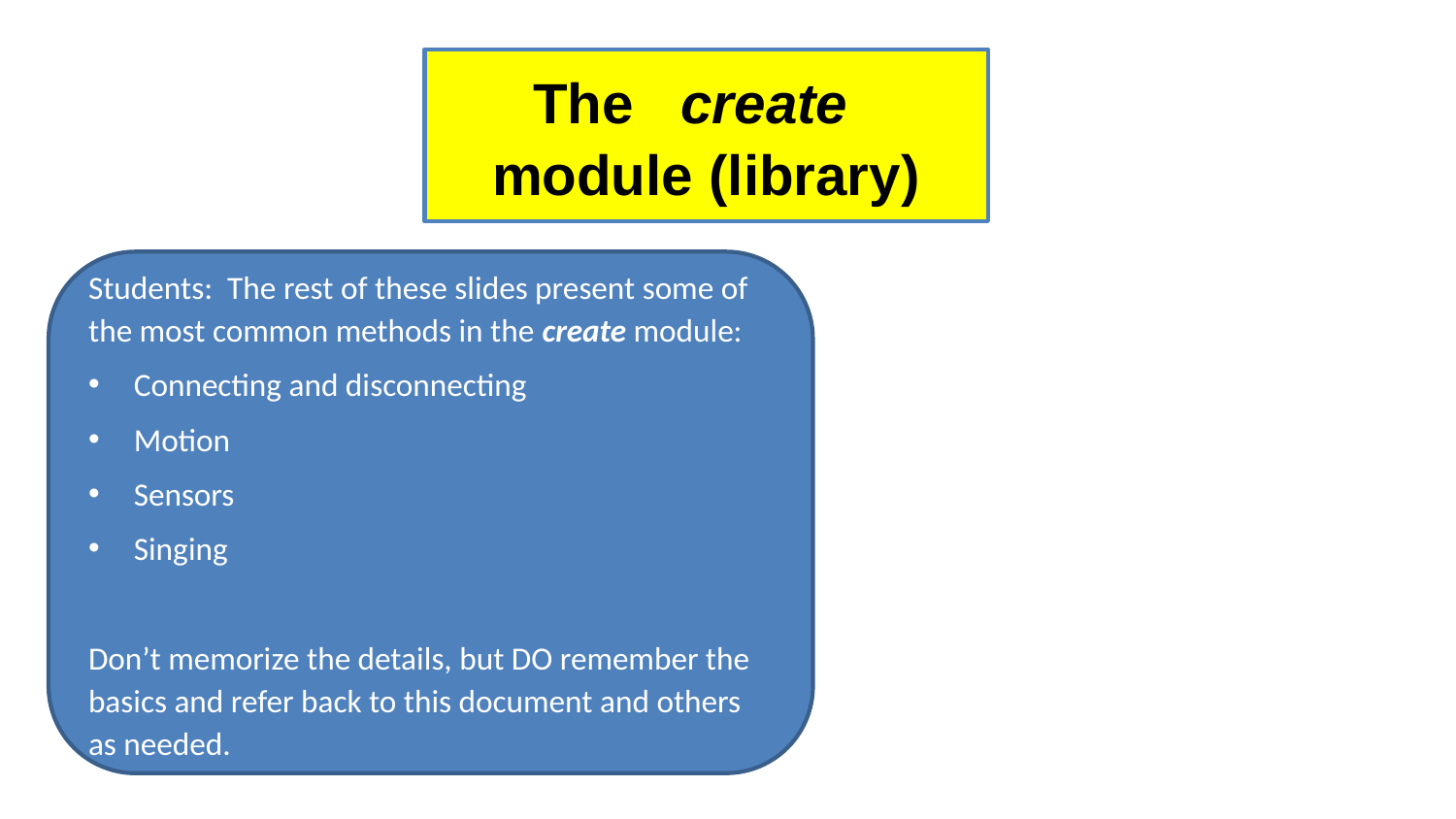

The   create   module (library)
Students:  The rest of these slides present some of the most common methods in the create module:
Connecting and disconnecting
Motion
Sensors
Singing

Don’t memorize the details, but DO remember the basics and refer back to this document and others as needed.